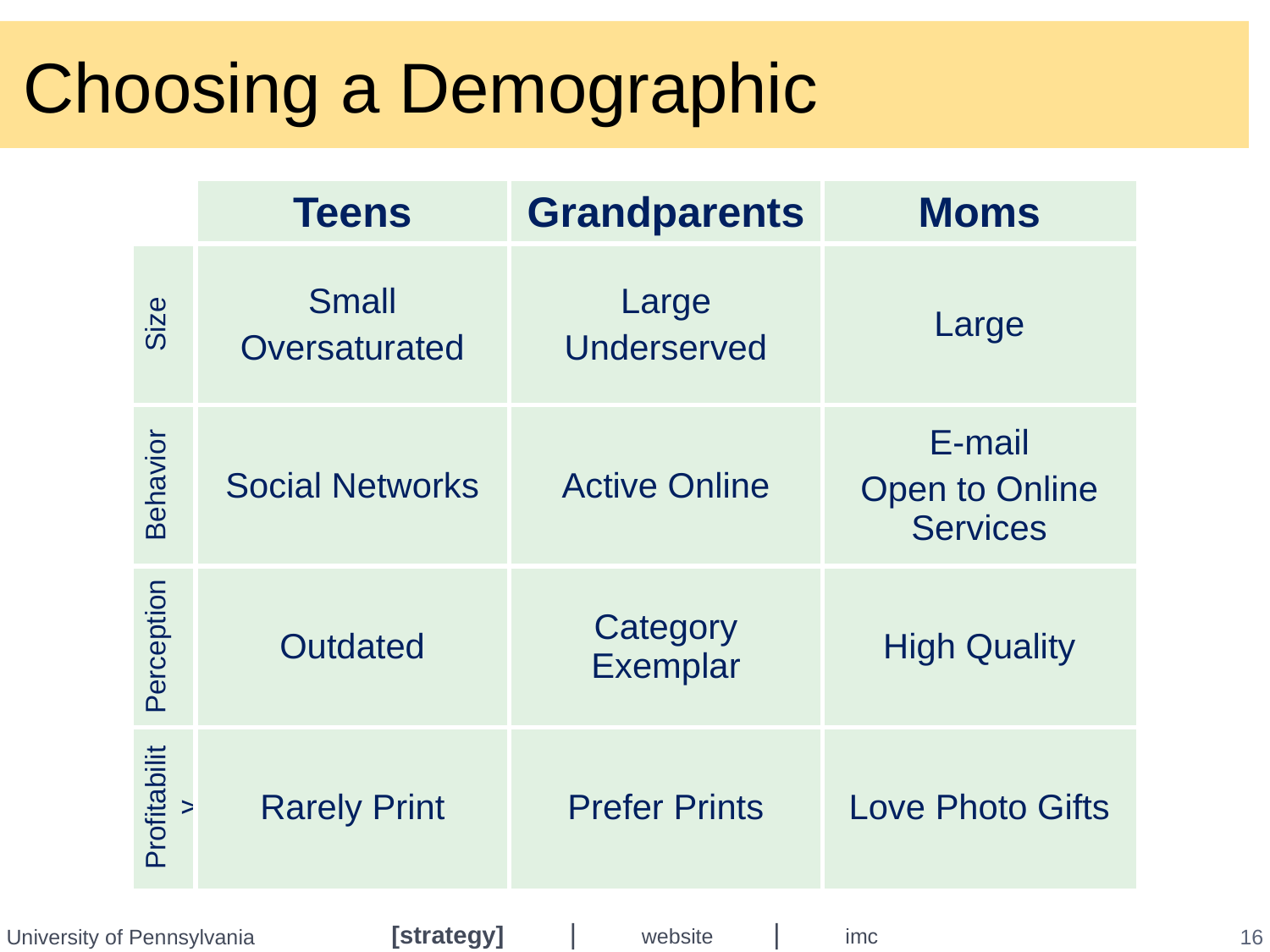

# Choosing a Demographic
|  | Teens | Grandparents | Moms |
| --- | --- | --- | --- |
| Size | Small Oversaturated | Large Underserved | Large |
| Behavior | Social Networks | Active Online | E-mail Open to Online Services |
| Perception | Outdated | Category Exemplar | High Quality |
| Profitability | Rarely Print | Prefer Prints | Love Photo Gifts |
16